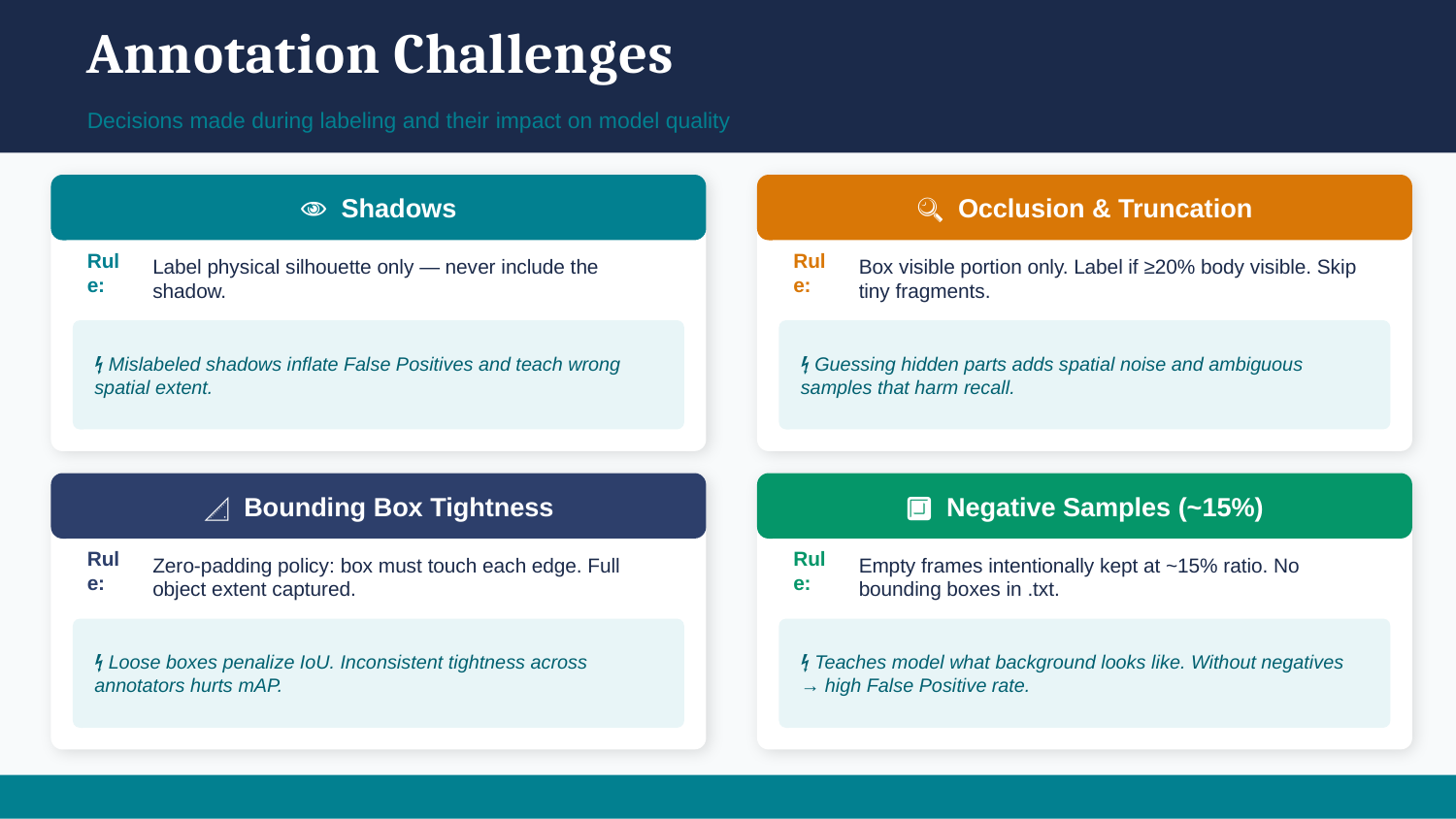

Annotation Challenges
Decisions made during labeling and their impact on model quality

👁  Shadows

🔍  Occlusion & Truncation
Rule:
Label physical silhouette only — never include the shadow.
Rule:
Box visible portion only. Label if ≥20% body visible. Skip tiny fragments.

⚡ Mislabeled shadows inflate False Positives and teach wrong spatial extent.
⚡ Guessing hidden parts adds spatial noise and ambiguous samples that harm recall.

📐  Bounding Box Tightness

🔲  Negative Samples (~15%)
Rule:
Zero-padding policy: box must touch each edge. Full object extent captured.
Rule:
Empty frames intentionally kept at ~15% ratio. No bounding boxes in .txt.

⚡ Loose boxes penalize IoU. Inconsistent tightness across annotators hurts mAP.
⚡ Teaches model what background looks like. Without negatives → high False Positive rate.